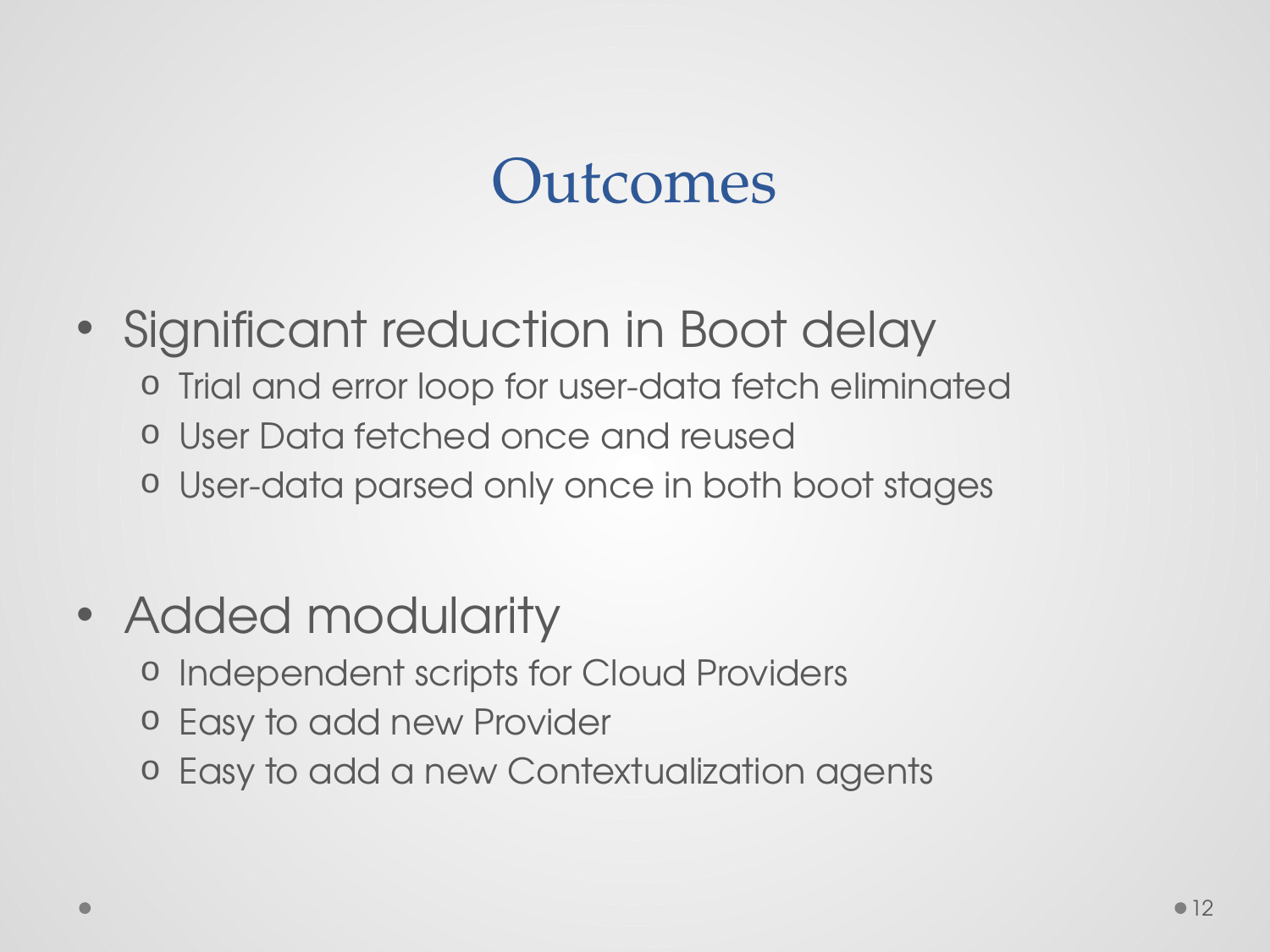

# Outcomes

Significant reduction in Boot delay
Trial and error loop for user-data fetch eliminated
User Data fetched once and reused
User-data parsed only once in both boot stages

Added modularity
Independent scripts for Cloud Providers
Easy to add new Provider
Easy to add a new Contextualization agents
12